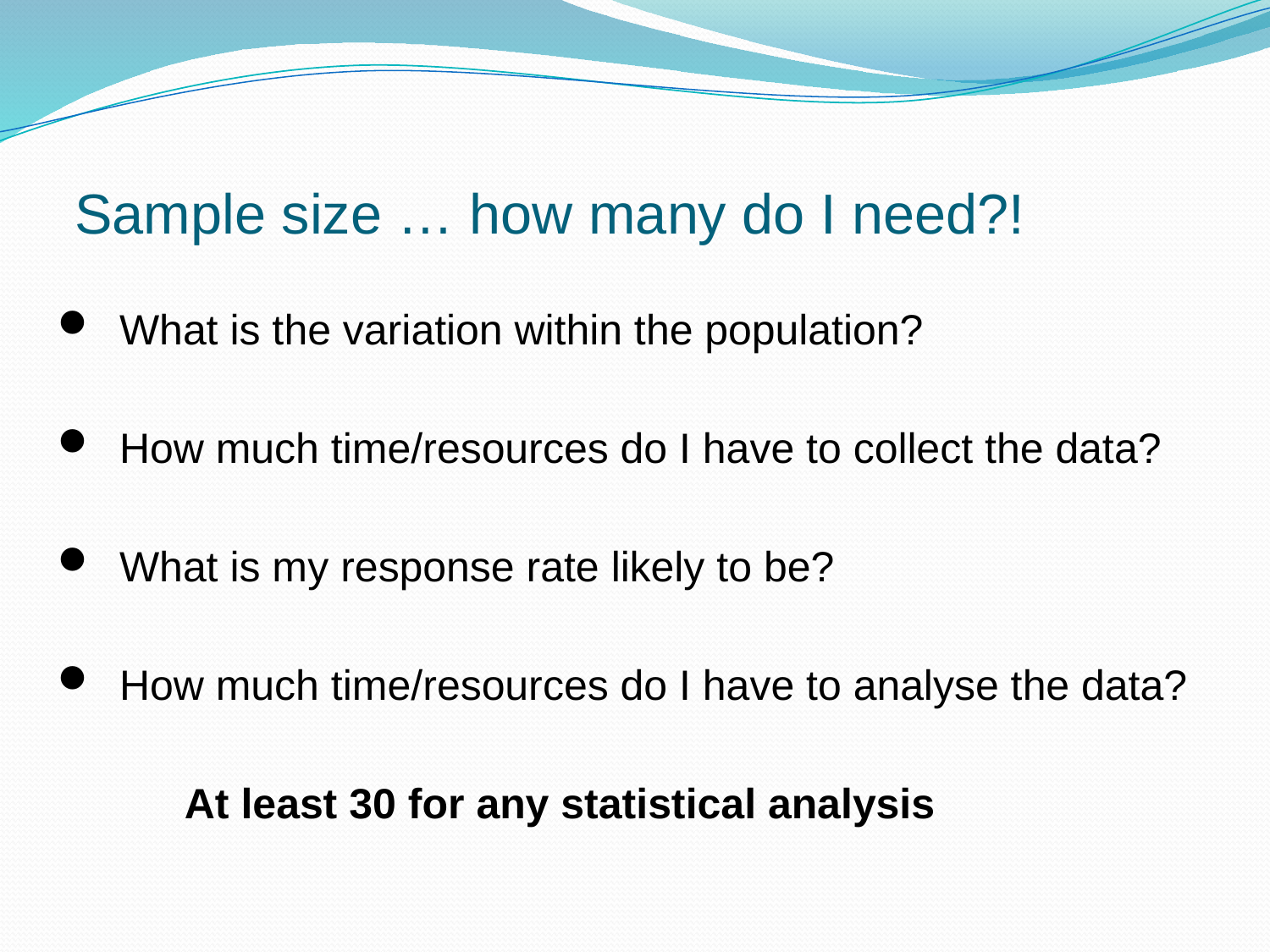

# Sample size … how many do I need?!
What is the variation within the population?

How much time/resources do I have to collect the data?

What is my response rate likely to be?

How much time/resources do I have to analyse the data?

	At least 30 for any statistical analysis